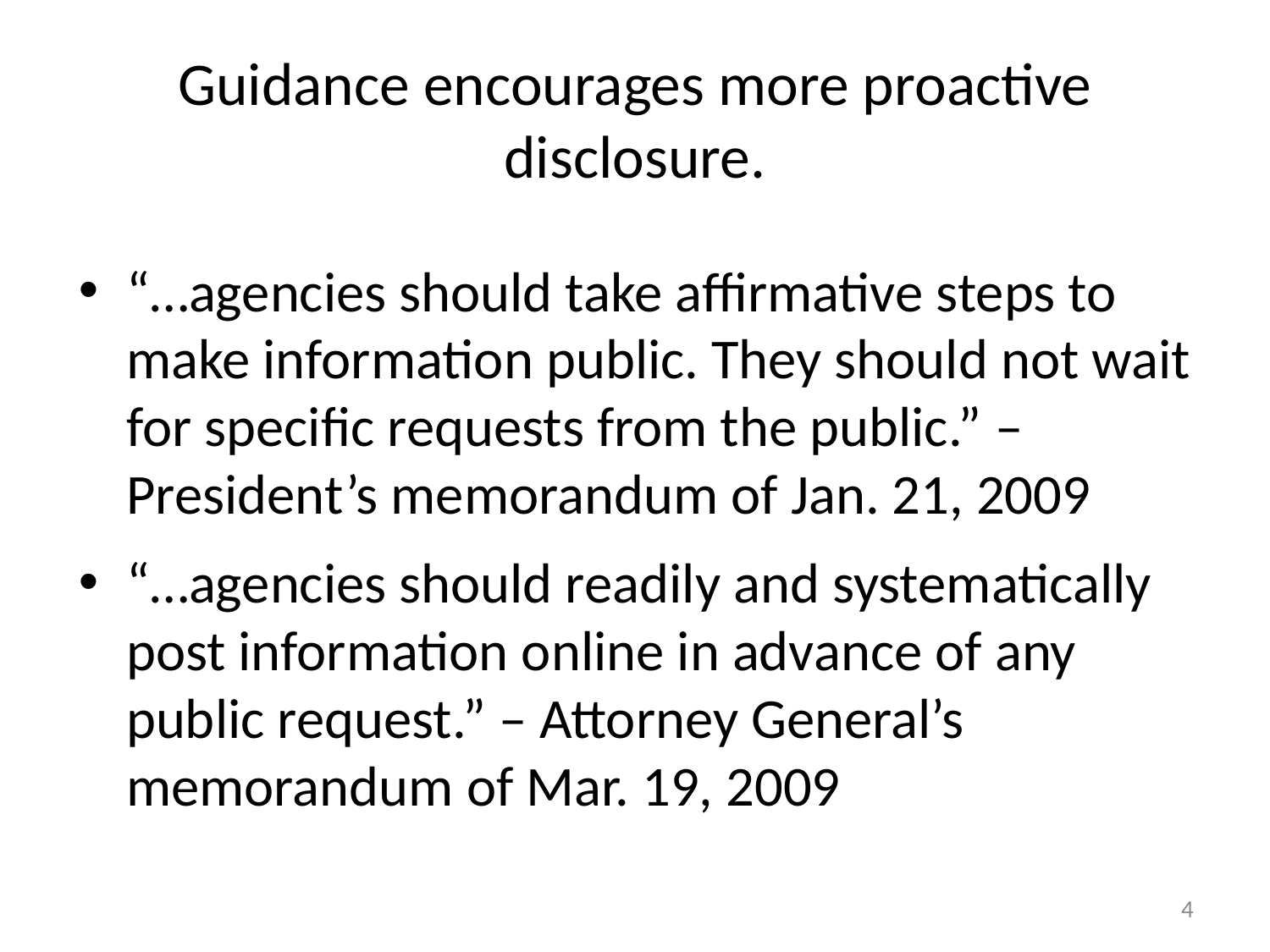

# Guidance encourages more proactive disclosure.
“…agencies should take affirmative steps to make information public. They should not wait for specific requests from the public.” – President’s memorandum of Jan. 21, 2009
“…agencies should readily and systematically post information online in advance of any public request.” – Attorney General’s memorandum of Mar. 19, 2009
4